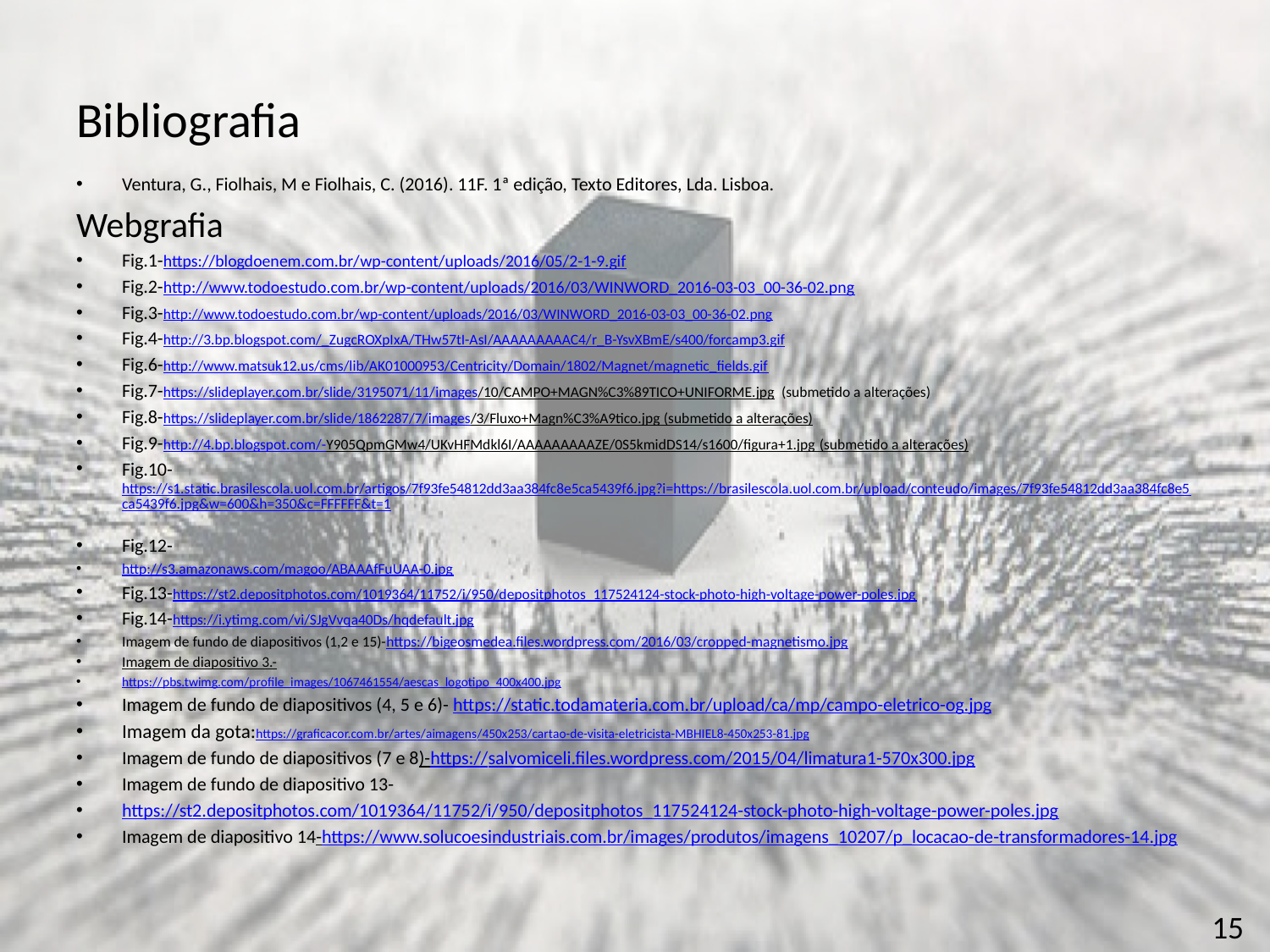

# Bibliografia
Ventura, G., Fiolhais, M e Fiolhais, C. (2016). 11F. 1ª edição, Texto Editores, Lda. Lisboa.
Webgrafia
Fig.1-https://blogdoenem.com.br/wp-content/uploads/2016/05/2-1-9.gif
Fig.2-http://www.todoestudo.com.br/wp-content/uploads/2016/03/WINWORD_2016-03-03_00-36-02.png
Fig.3-http://www.todoestudo.com.br/wp-content/uploads/2016/03/WINWORD_2016-03-03_00-36-02.png
Fig.4-http://3.bp.blogspot.com/_ZugcROXpIxA/THw57tI-AsI/AAAAAAAAAC4/r_B-YsvXBmE/s400/forcamp3.gif
Fig.6-http://www.matsuk12.us/cms/lib/AK01000953/Centricity/Domain/1802/Magnet/magnetic_fields.gif
Fig.7-https://slideplayer.com.br/slide/3195071/11/images/10/CAMPO+MAGN%C3%89TICO+UNIFORME.jpg  (submetido a alterações)
Fig.8-https://slideplayer.com.br/slide/1862287/7/images/3/Fluxo+Magn%C3%A9tico.jpg (submetido a alterações)
Fig.9-http://4.bp.blogspot.com/-Y905QpmGMw4/UKvHFMdkl6I/AAAAAAAAAZE/0S5kmidDS14/s1600/figura+1.jpg (submetido a alterações)
Fig.10-https://s1.static.brasilescola.uol.com.br/artigos/7f93fe54812dd3aa384fc8e5ca5439f6.jpg?i=https://brasilescola.uol.com.br/upload/conteudo/images/7f93fe54812dd3aa384fc8e5ca5439f6.jpg&w=600&h=350&c=FFFFFF&t=1
Fig.12-
http://s3.amazonaws.com/magoo/ABAAAfFuUAA-0.jpg
Fig.13-https://st2.depositphotos.com/1019364/11752/i/950/depositphotos_117524124-stock-photo-high-voltage-power-poles.jpg
Fig.14-https://i.ytimg.com/vi/SJgVvqa40Ds/hqdefault.jpg
Imagem de fundo de diapositivos (1,2 e 15)-https://bigeosmedea.files.wordpress.com/2016/03/cropped-magnetismo.jpg
Imagem de diapositivo 3.-
https://pbs.twimg.com/profile_images/1067461554/aescas_logotipo_400x400.jpg
Imagem de fundo de diapositivos (4, 5 e 6)- https://static.todamateria.com.br/upload/ca/mp/campo-eletrico-og.jpg
Imagem da gota:https://graficacor.com.br/artes/aimagens/450x253/cartao-de-visita-eletricista-MBHIEL8-450x253-81.jpg
Imagem de fundo de diapositivos (7 e 8)-https://salvomiceli.files.wordpress.com/2015/04/limatura1-570x300.jpg
Imagem de fundo de diapositivo 13-
https://st2.depositphotos.com/1019364/11752/i/950/depositphotos_117524124-stock-photo-high-voltage-power-poles.jpg
Imagem de diapositivo 14-https://www.solucoesindustriais.com.br/images/produtos/imagens_10207/p_locacao-de-transformadores-14.jpg

15